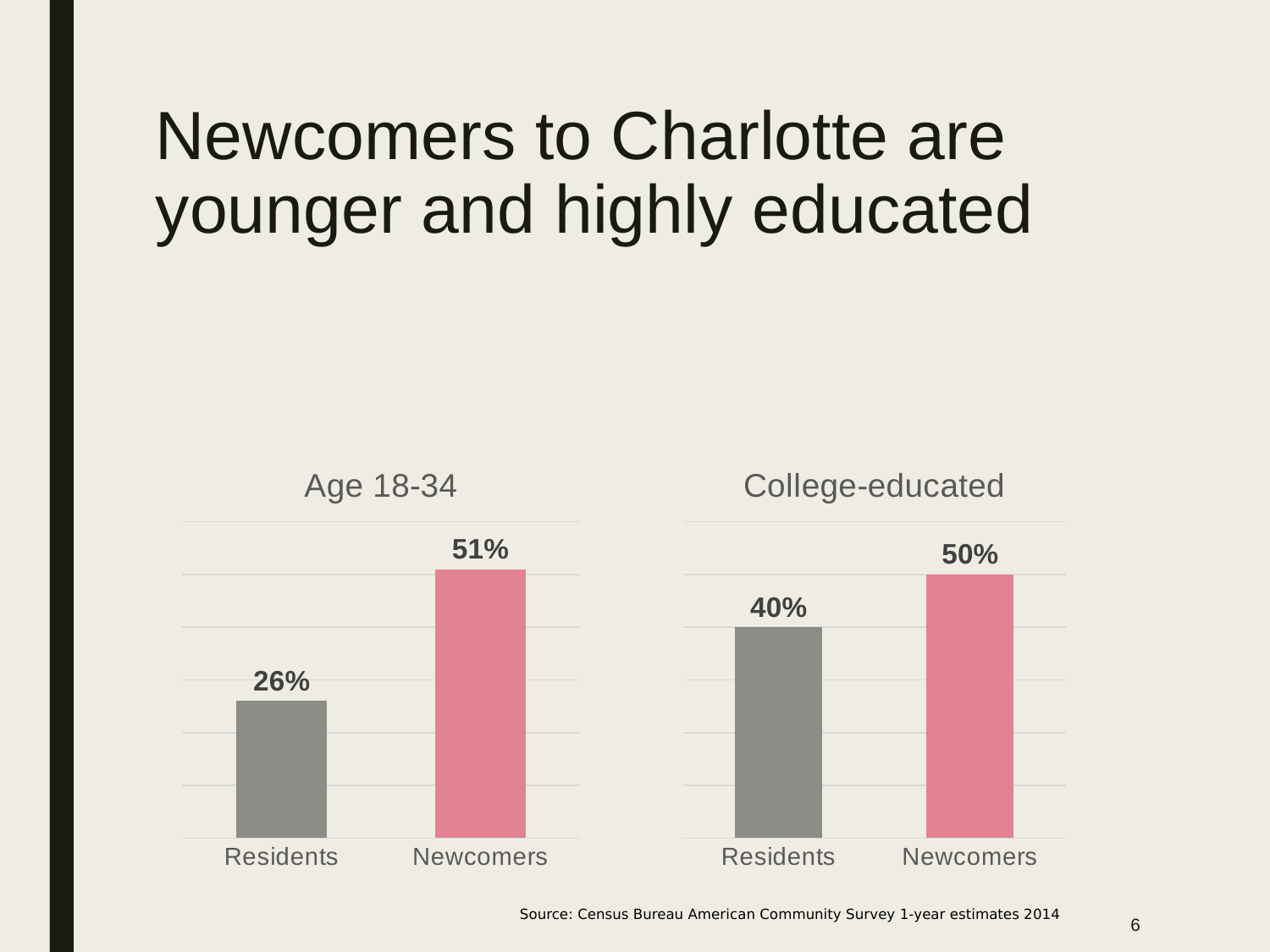

# Newcomers to Charlotte are younger and highly educated

### Chart:

| Category | Age 18-34 |
|---|---|
| Residents | 0.26 |
| Newcomers | 0.51 |

### Chart:

| Category | College-educated |
|---|---|
| Residents | 0.4 |
| Newcomers | 0.5 |
Source: Census Bureau American Community Survey 1-year estimates 2014
6